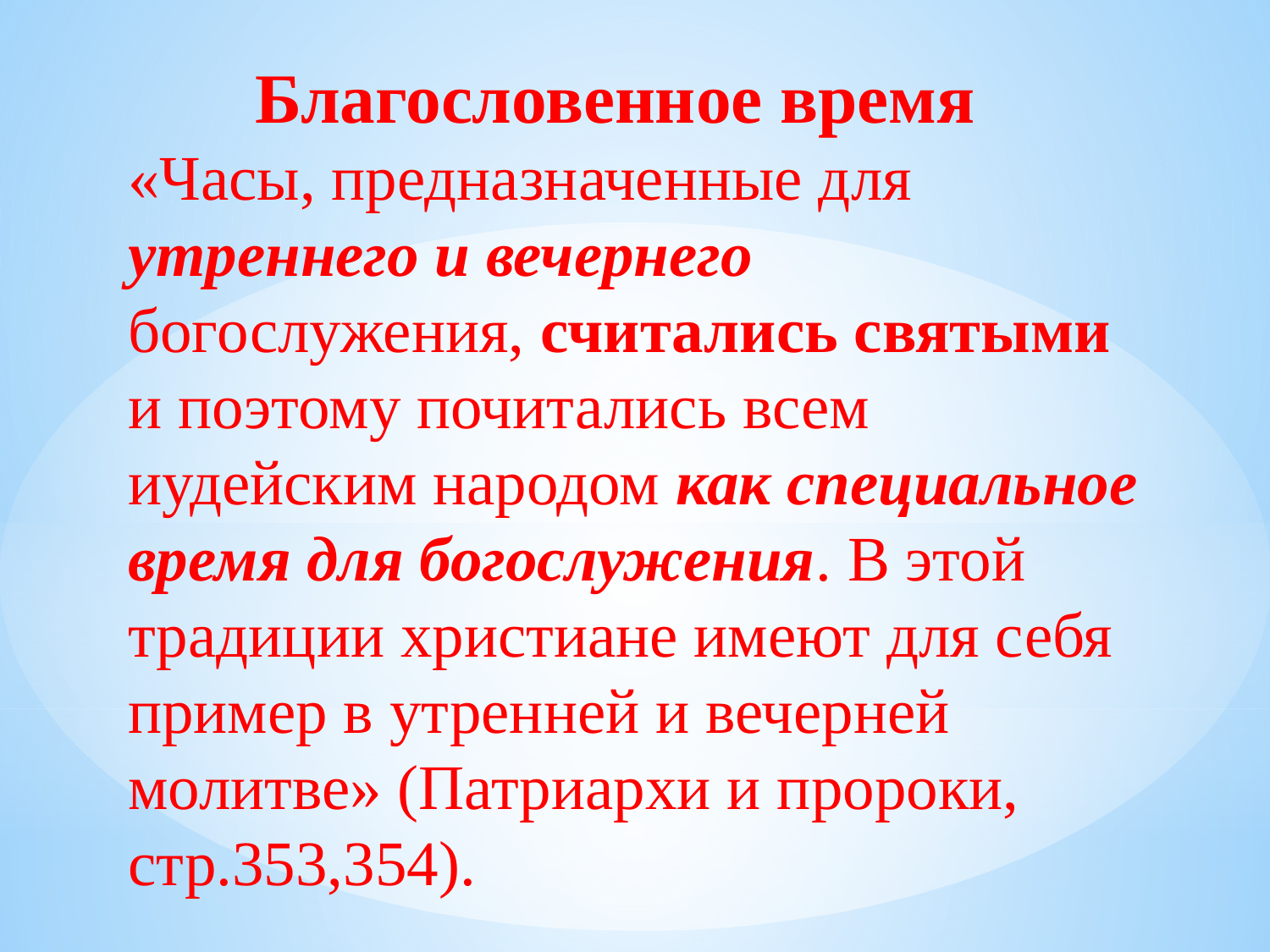

Благословенное время
«Часы, предназначенные для утреннего и вечернего богослужения, считались святыми и поэтому почитались всем иудейским народом как специальное время для богослужения. В этой традиции христиане имеют для себя пример в утренней и вечерней молитве» (Патриархи и пророки, стр.353,354).